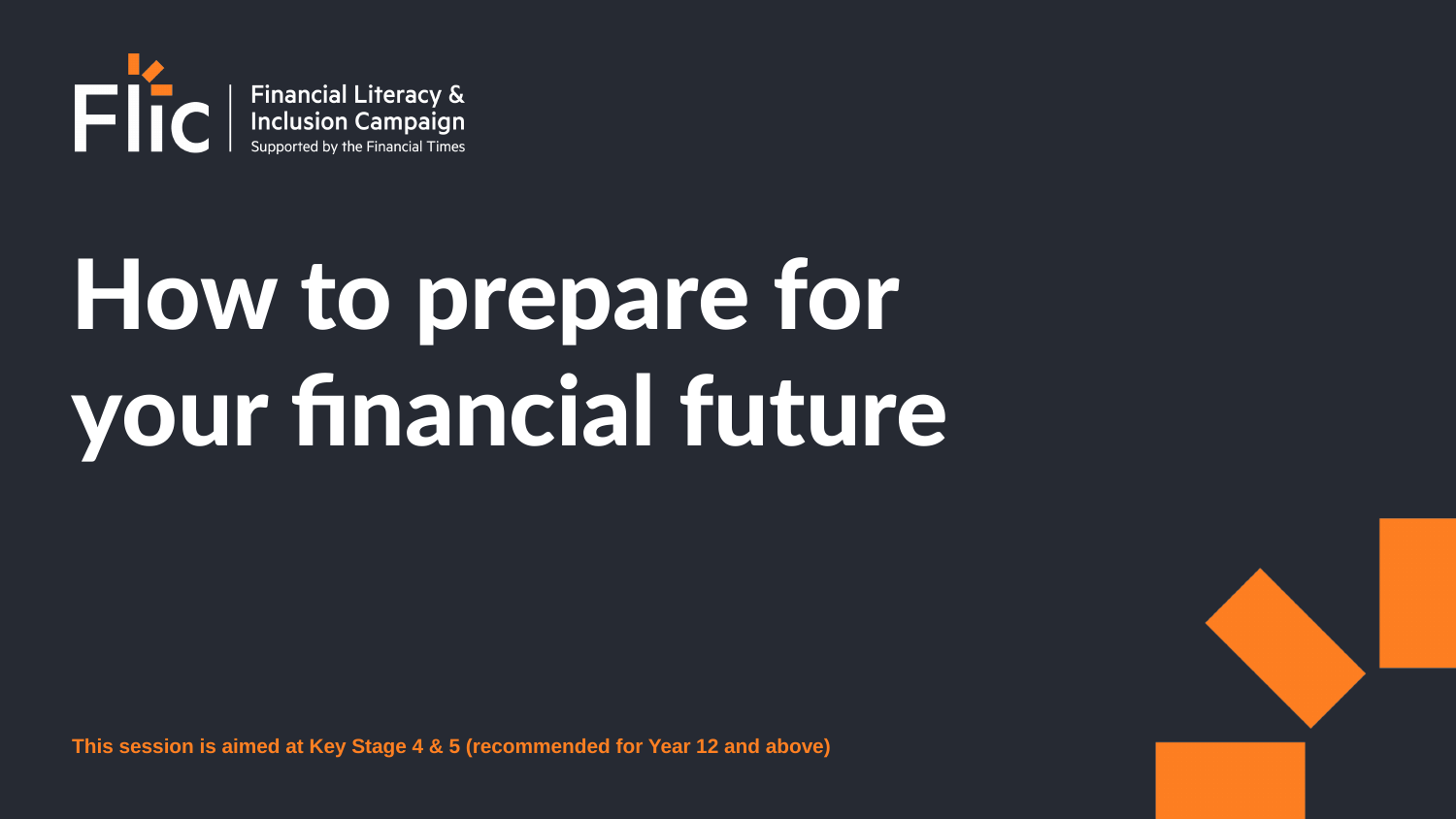

How to prepare for your financial future
This session is aimed at Key Stage 4 & 5 (recommended for Year 12 and above)